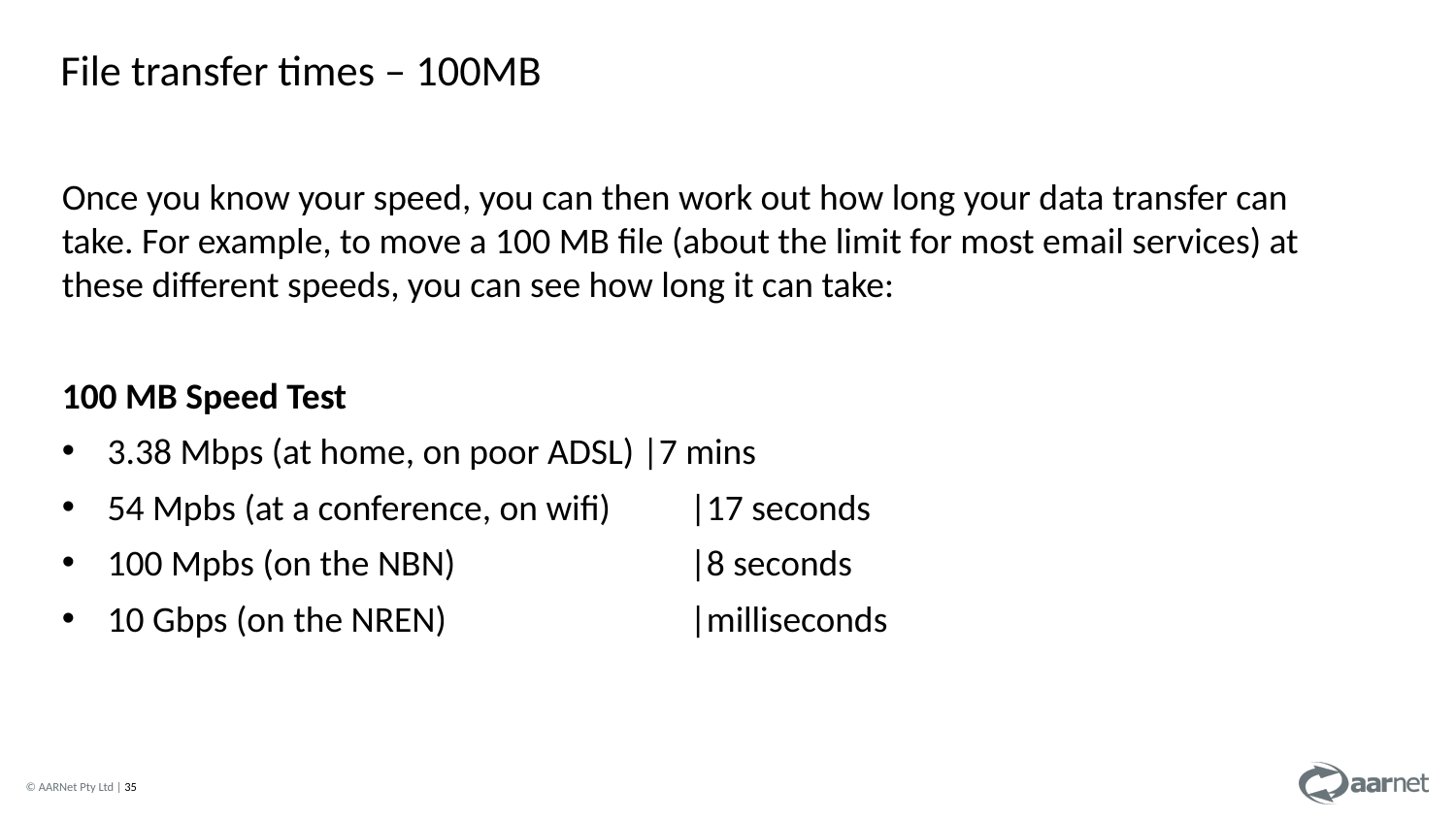

File transfer times – 100MB

Once you know your speed, you can then work out how long your data transfer can take. For example, to move a 100 MB file (about the limit for most email services) at these different speeds, you can see how long it can take:

100 MB Speed Test
3.38 Mbps (at home, on poor ADSL) |7 mins
54 Mpbs (at a conference, on wifi)	|17 seconds
100 Mpbs (on the NBN)		|8 seconds
10 Gbps (on the NREN)		|milliseconds